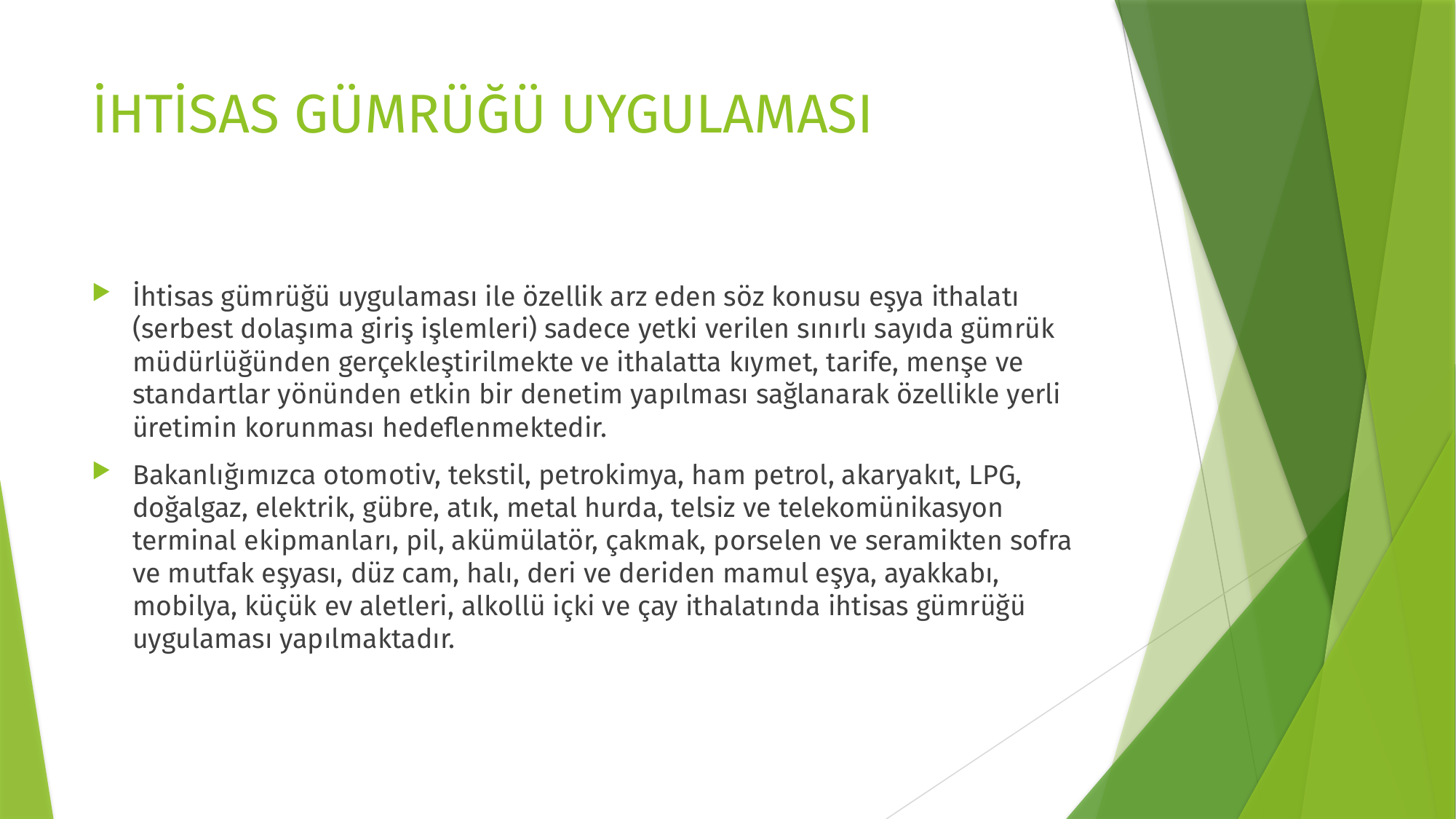

# İHTİSAS GÜMRÜĞÜ UYGULAMASI
İhtisas gümrüğü uygulaması ile özellik arz eden söz konusu eşya ithalatı (serbest dolaşıma giriş işlemleri) sadece yetki verilen sınırlı sayıda gümrük müdürlüğünden gerçekleştirilmekte ve ithalatta kıymet, tarife, menşe ve standartlar yönünden etkin bir denetim yapılması sağlanarak özellikle yerli üretimin korunması hedeflenmektedir.
Bakanlığımızca otomotiv, tekstil, petrokimya, ham petrol, akaryakıt, LPG, doğalgaz, elektrik, gübre, atık, metal hurda, telsiz ve telekomünikasyon terminal ekipmanları, pil, akümülatör, çakmak, porselen ve seramikten sofra ve mutfak eşyası, düz cam, halı, deri ve deriden mamul eşya, ayakkabı, mobilya, küçük ev aletleri, alkollü içki ve çay ithalatında ihtisas gümrüğü uygulaması yapılmaktadır.